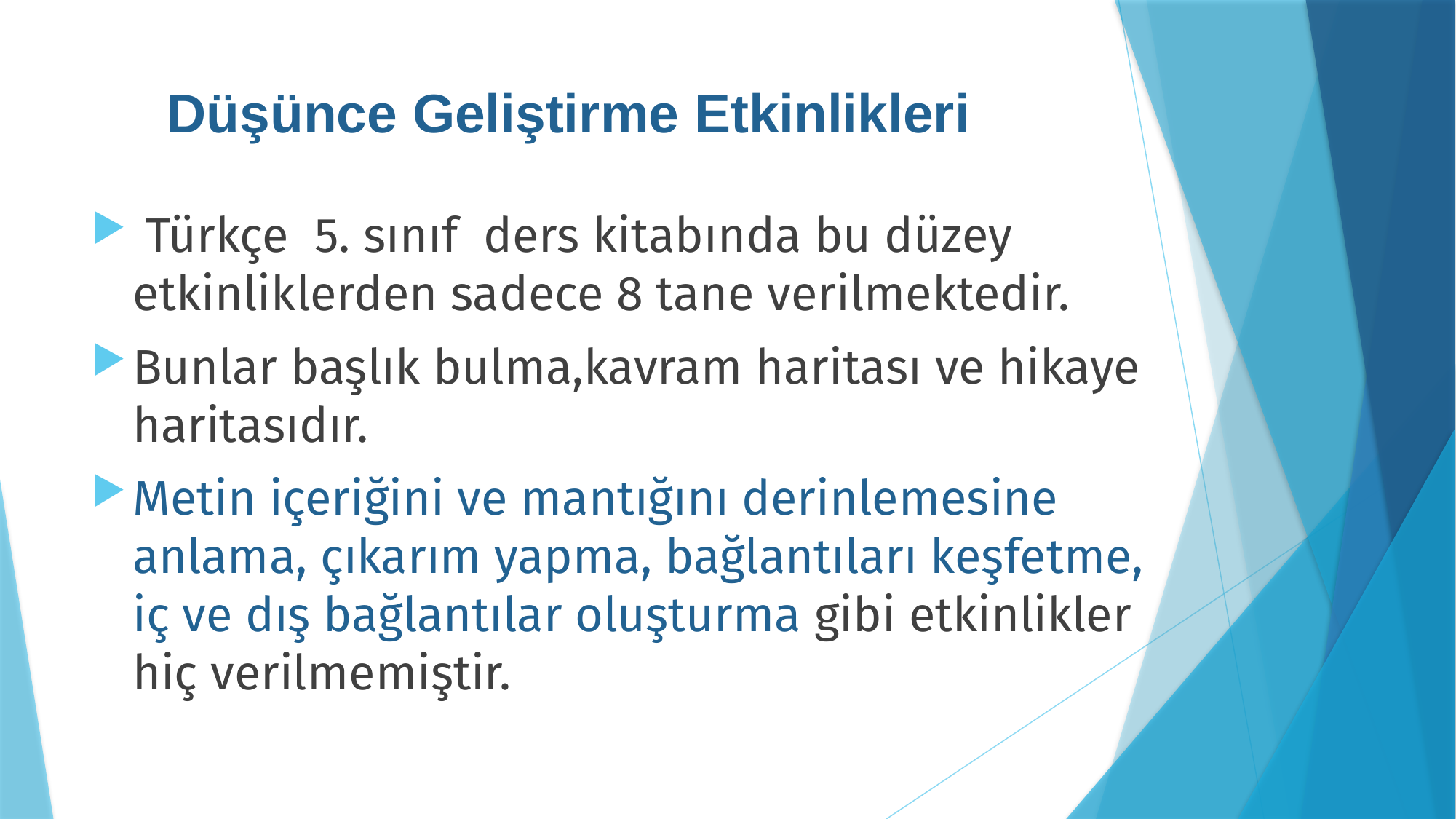

# Düşünce Geliştirme Etkinlikleri
 Türkçe  5. sınıf  ders kitabında bu düzey etkinliklerden sadece 8 tane verilmektedir.
Bunlar başlık bulma,kavram haritası ve hikaye haritasıdır.
Metin içeriğini ve mantığını derinlemesine anlama, çıkarım yapma, bağlantıları keşfetme, iç ve dış bağlantılar oluşturma gibi etkinlikler hiç verilmemiştir.